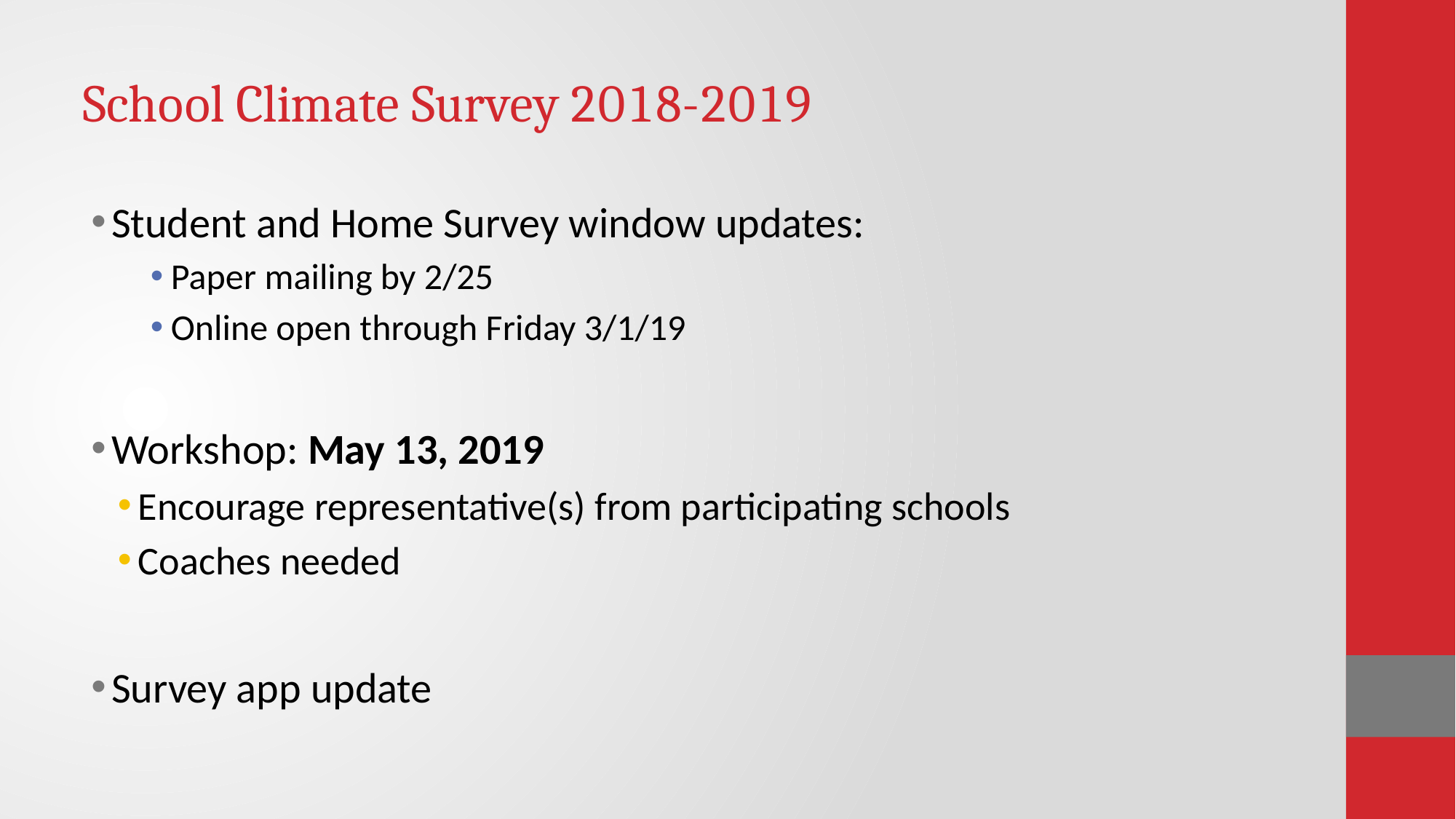

# School Climate Survey 2018-2019
Student and Home Survey window updates:
Paper mailing by 2/25
Online open through Friday 3/1/19

Workshop: May 13, 2019
Encourage representative(s) from participating schools
Coaches needed

Survey app update